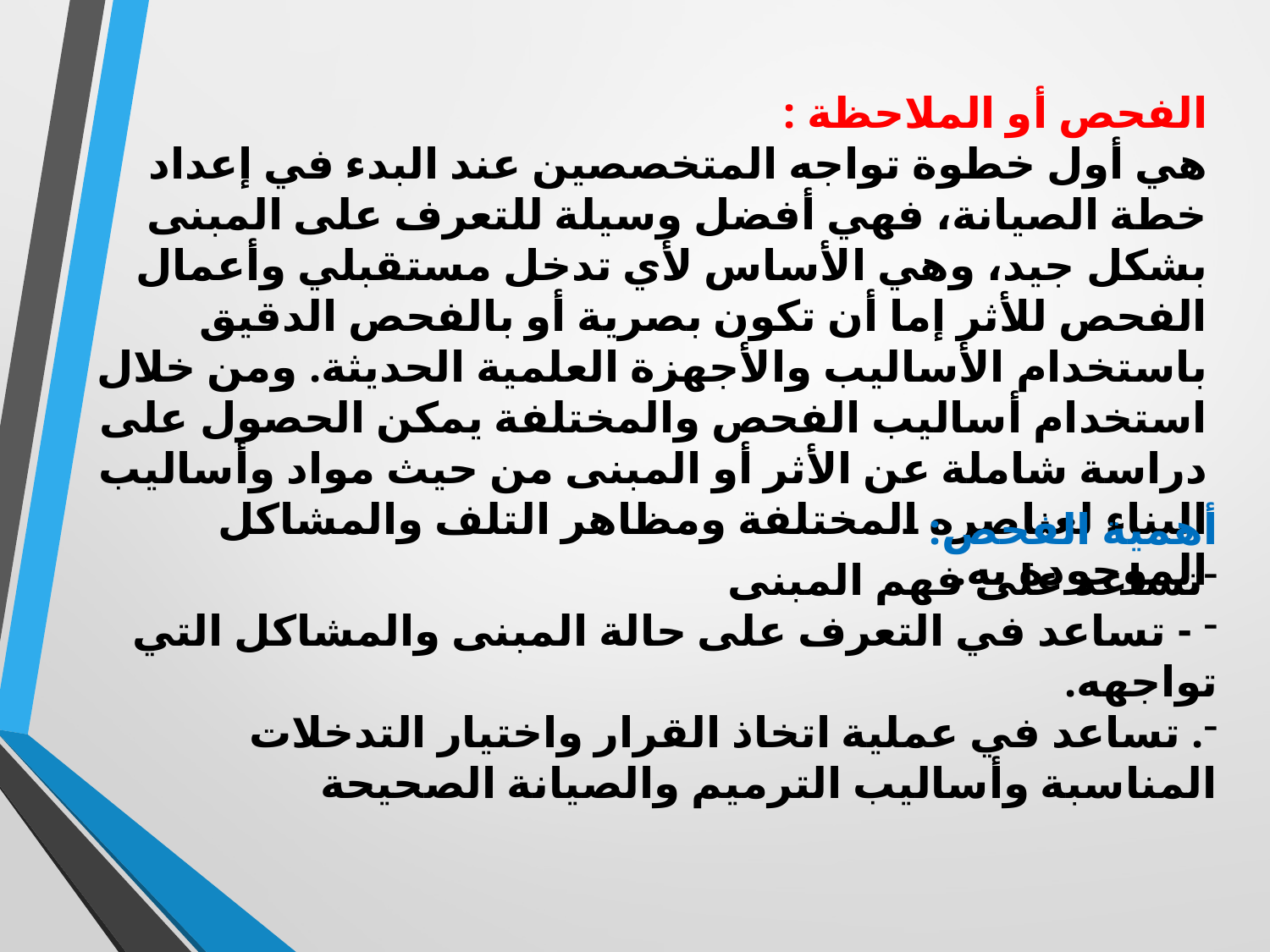

الفحص أو الملاحظة :
هي أول خطوة تواجه المتخصصين عند البدء في إعداد خطة الصيانة، فهي أفضل وسيلة للتعرف على المبنى بشكل جيد، وهي الأساس لأي تدخل مستقبلي وأعمال الفحص للأثر إما أن تكون بصرية أو بالفحص الدقيق باستخدام الأساليب والأجهزة العلمية الحديثة. ومن خلال استخدام أساليب الفحص والمختلفة يمكن الحصول على دراسة شاملة عن الأثر أو المبنى من حيث مواد وأساليب البناء لعناصره المختلفة ومظاهر التلف والمشاكل الموجودة به.

أهمية الفحص:
تساعد على فهم المبنى
 - تساعد في التعرف على حالة المبنى والمشاكل التي تواجهه.
. تساعد في عملية اتخاذ القرار واختيار التدخلات المناسبة وأساليب الترميم والصيانة الصحيحة